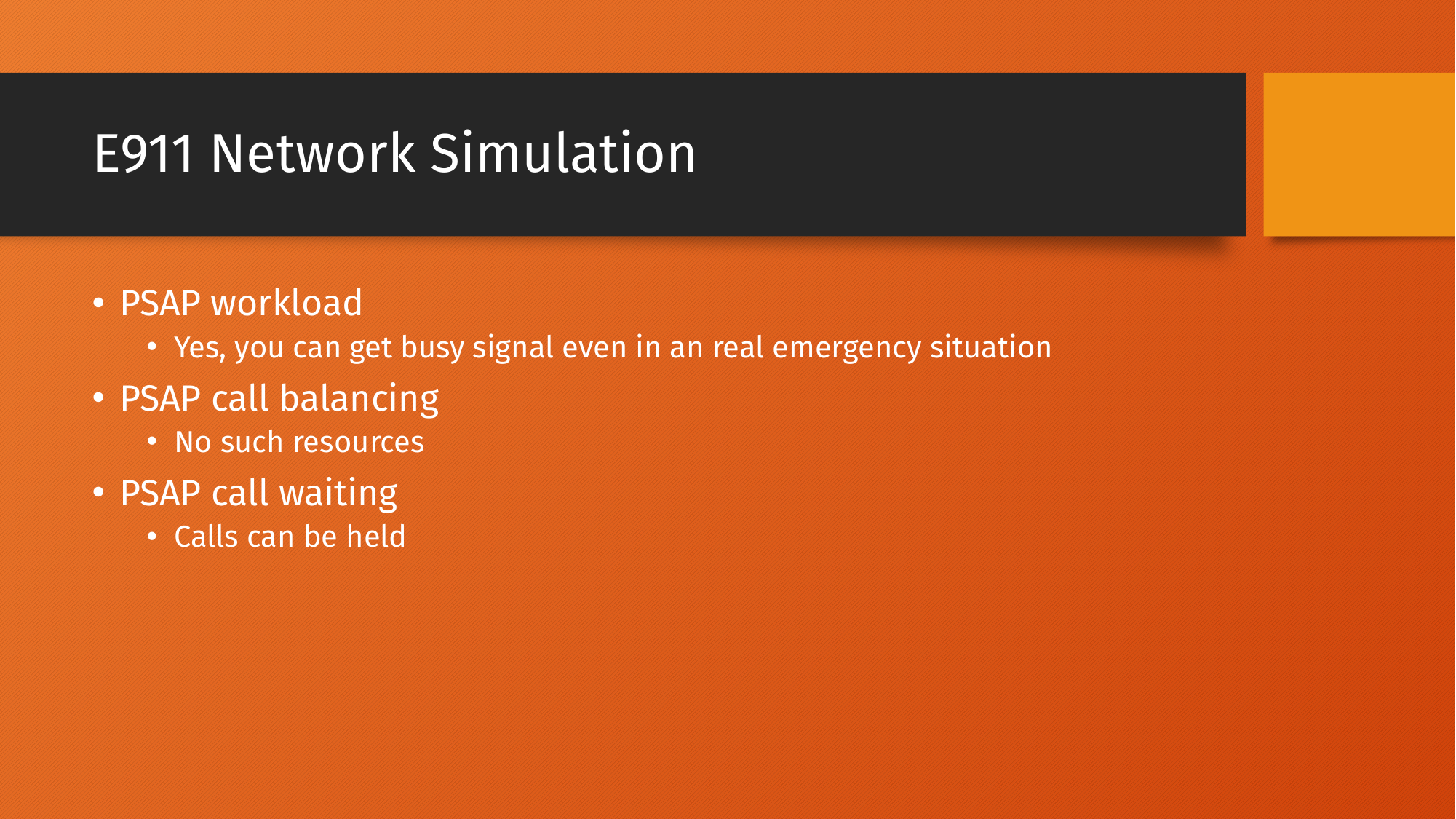

# E911 Network Simulation
PSAP workload
Yes, you can get busy signal even in an real emergency situation
PSAP call balancing
No such resources
PSAP call waiting
Calls can be held